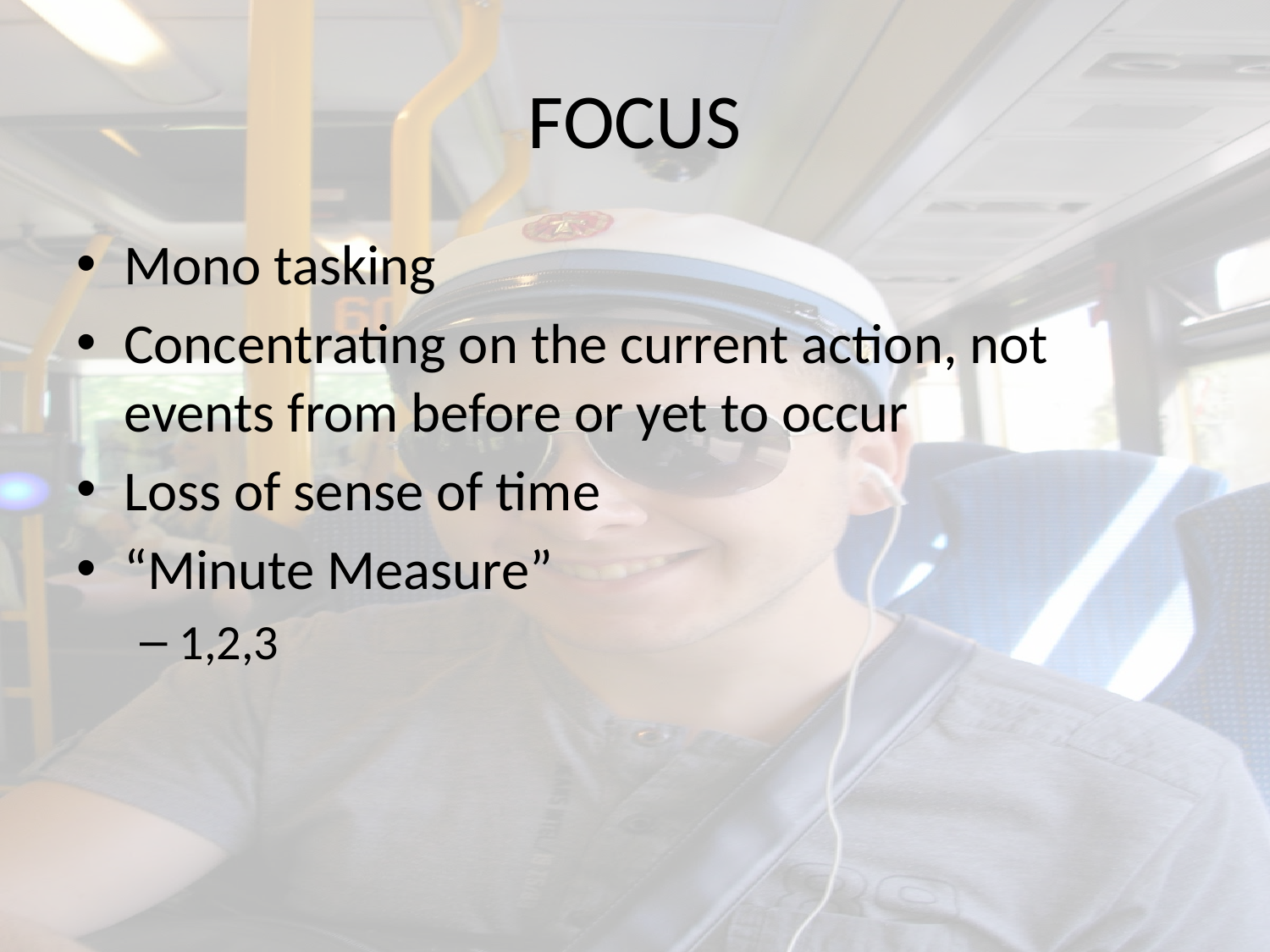

# FOCUS
Mono tasking
Concentrating on the current action, not events from before or yet to occur
Loss of sense of time
“Minute Measure”
1,2,3